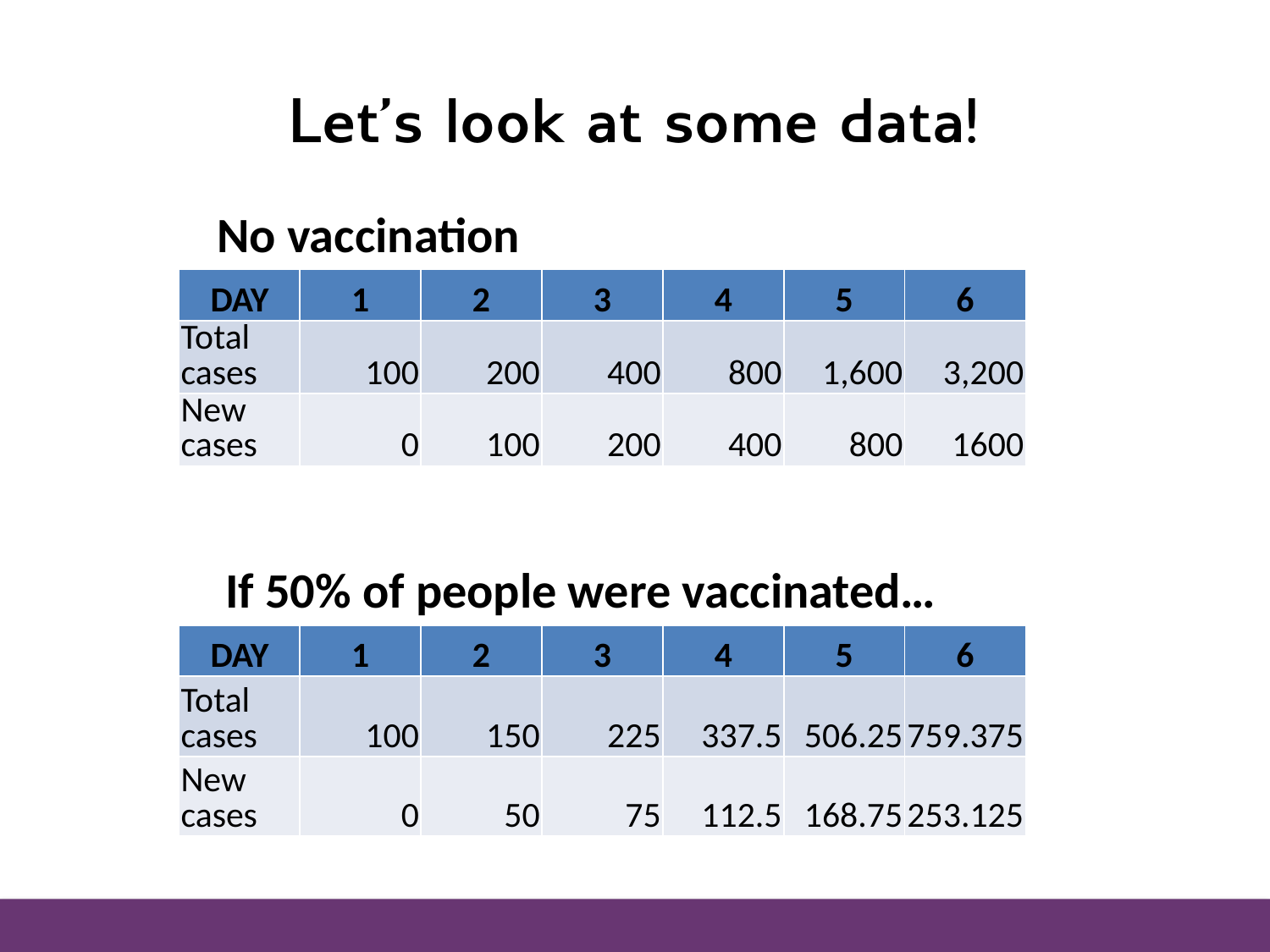

Let’s look at some data!
No vaccination
| DAY | 1 | 2 | 3 | 4 | 5 | 6 |
| --- | --- | --- | --- | --- | --- | --- |
| Total cases | 100 | 200 | 400 | 800 | 1,600 | 3,200 |
| New cases | 0 | 100 | 200 | 400 | 800 | 1600 |
If 50% of people were vaccinated…
| DAY | 1 | 2 | 3 | 4 | 5 | 6 |
| --- | --- | --- | --- | --- | --- | --- |
| Total cases | 100 | 150 | 225 | 337.5 | 506.25 | 759.375 |
| New cases | 0 | 50 | 75 | 112.5 | 168.75 | 253.125 |